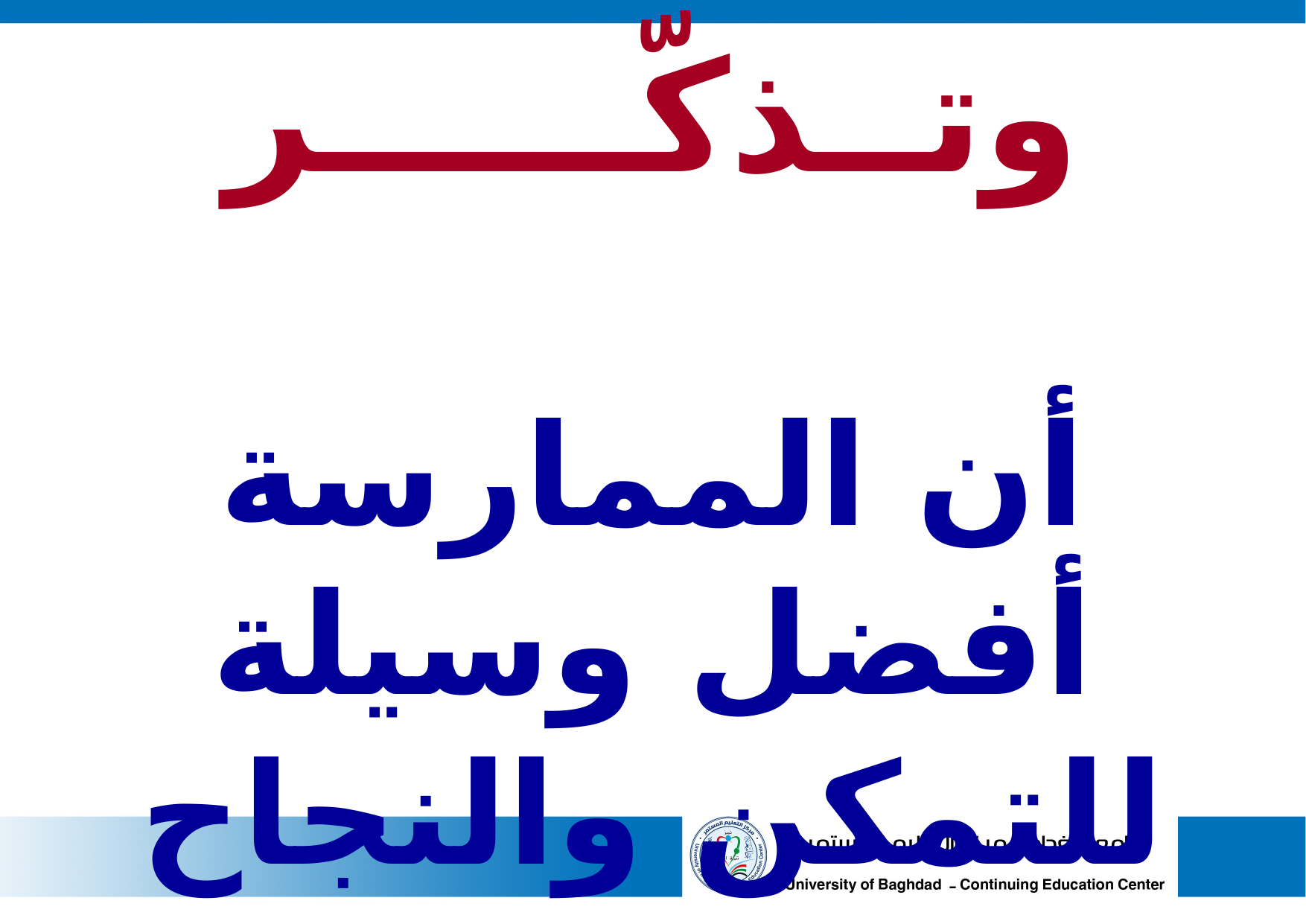

وتــذكّــــــر
أن الممارسة أفضل وسيلة للتمكن والنجاح